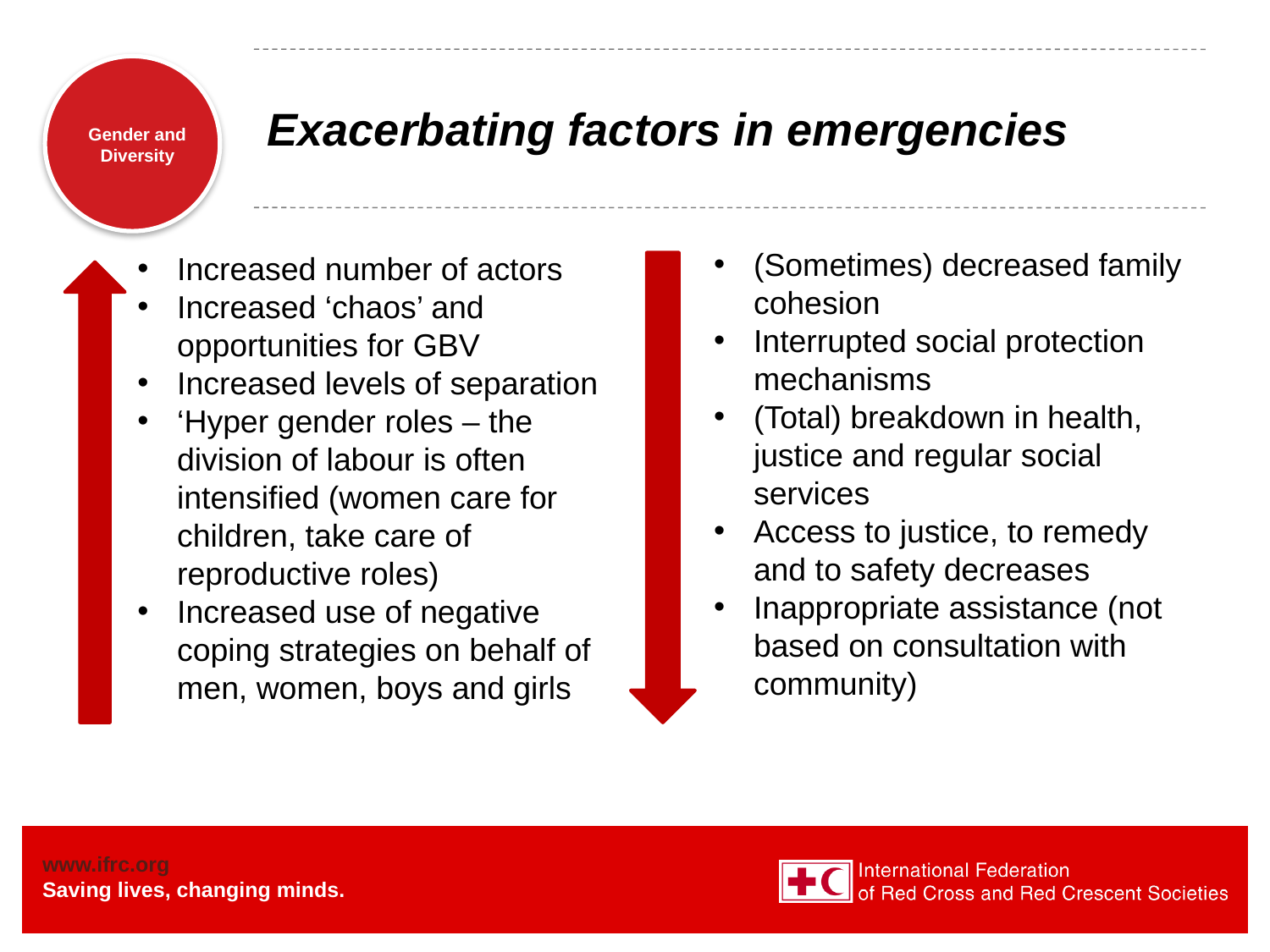

# Exacerbating factors in emergencies
(Sometimes) decreased family cohesion
Interrupted social protection mechanisms
(Total) breakdown in health, justice and regular social  services
Access to justice, to remedy and to safety decreases
Inappropriate assistance (not based on consultation with community)

Increased number of actors
Increased ‘chaos’ and opportunities for GBV
Increased levels of separation
‘Hyper gender roles – the division of labour is often intensified (women care for children, take care of reproductive roles)
Increased use of negative coping strategies on behalf of men, women, boys and girls